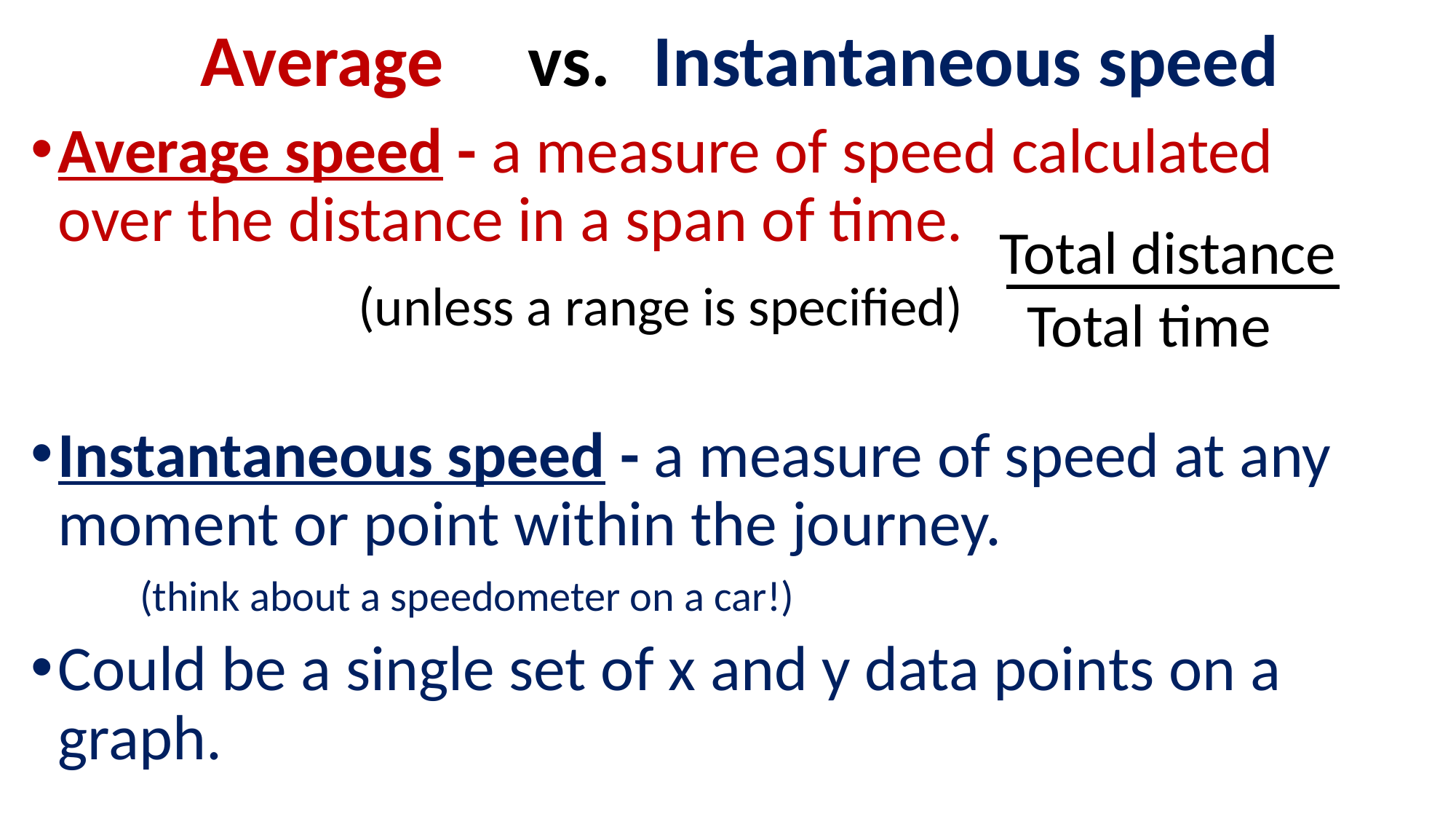

# Average 	vs.	 Instantaneous speed
Average speed - a measure of speed calculated over the distance in a span of time.
			(unless a range is specified)

Instantaneous speed - a measure of speed at any moment or point within the journey.
	(think about a speedometer on a car!)
Could be a single set of x and y data points on a graph.
Total distance
  Total time